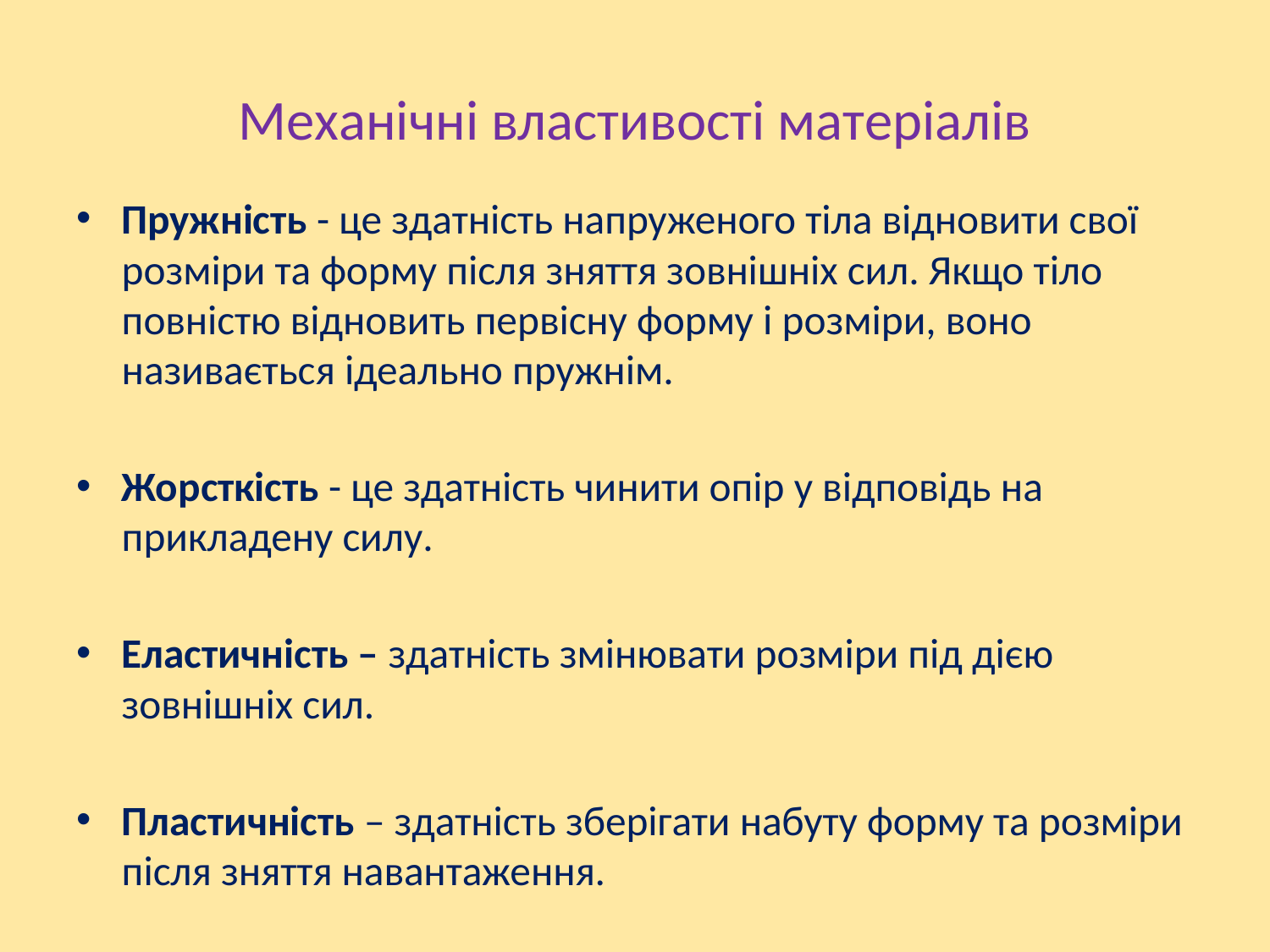

# Механічні властивості матеріалів
Пружність - це здатність напруженого тіла відновити свої розміри та форму після зняття зовнішніх сил. Якщо тіло повністю відновить первісну форму і розміри, воно називається ідеально пружнім.

Жорсткість - це здатність чинити опір у відповідь на прикладену силу.

Еластичність – здатність змінювати розміри під дією зовнішніх сил.

Пластичність – здатність зберігати набуту форму та розміри після зняття навантаження.